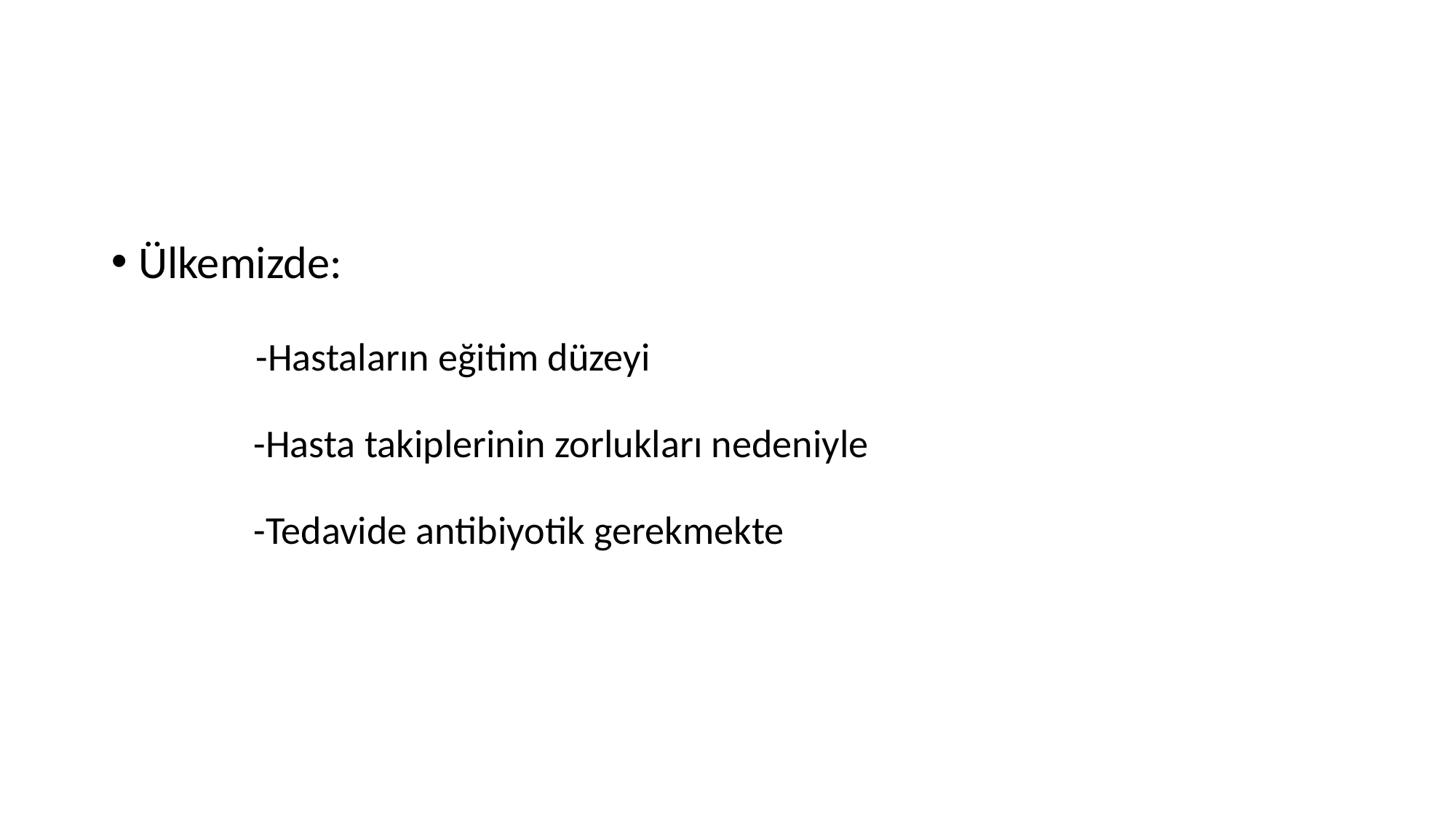

Ülkemizde:
               -Hastaların eğitim düzeyi
                -Hasta takiplerinin zorlukları nedeniyle
                -Tedavide antibiyotik gerekmekte